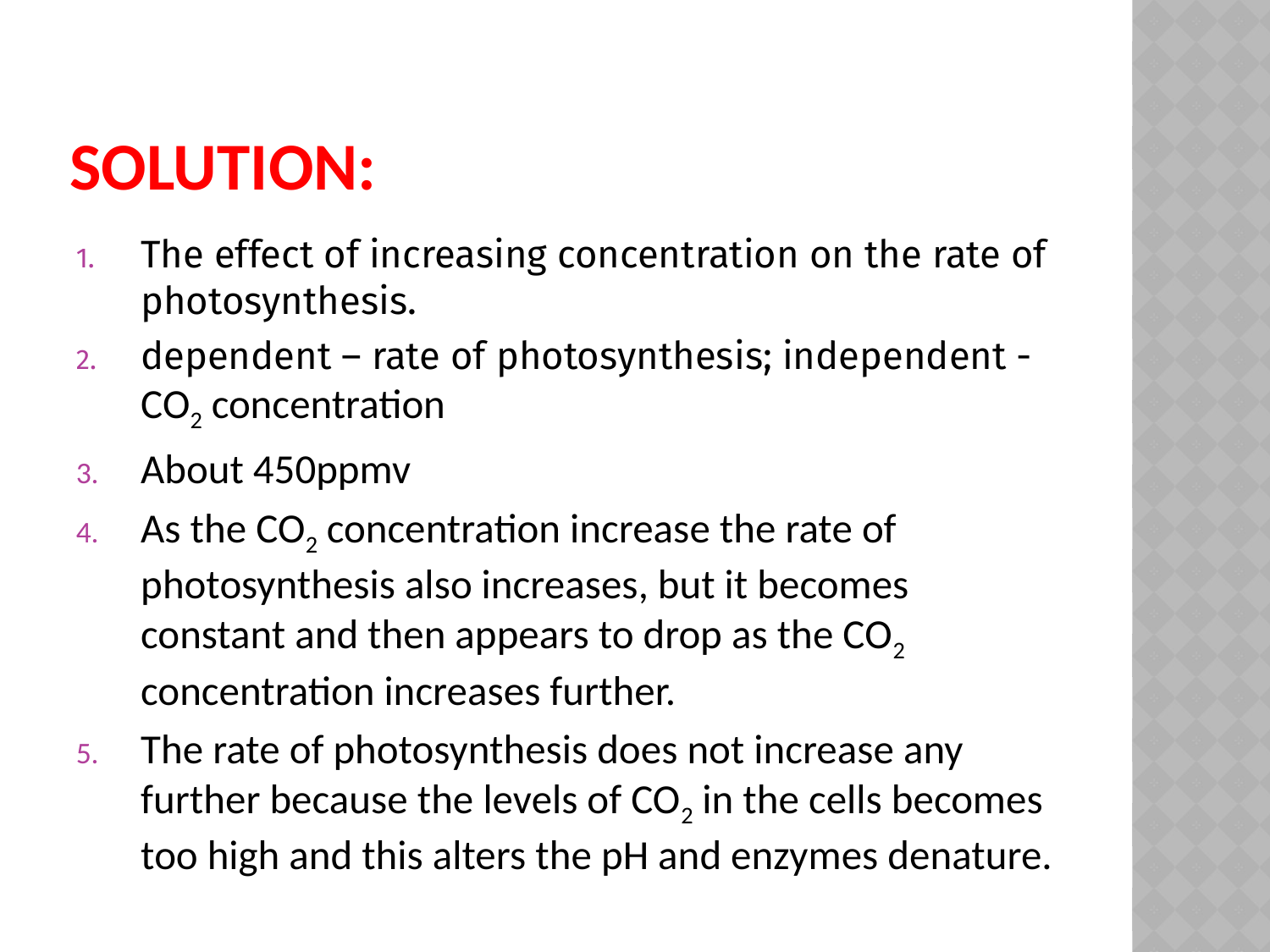

# Solution:
The effect of increasing concentration on the rate of photosynthesis.
dependent – rate of photosynthesis; independent - CO2 concentration
About 450ppmv
As the CO2 concentration increase the rate of photosynthesis also increases, but it becomes constant and then appears to drop as the CO2 concentration increases further.
The rate of photosynthesis does not increase any further because the levels of CO2 in the cells becomes too high and this alters the pH and enzymes denature.